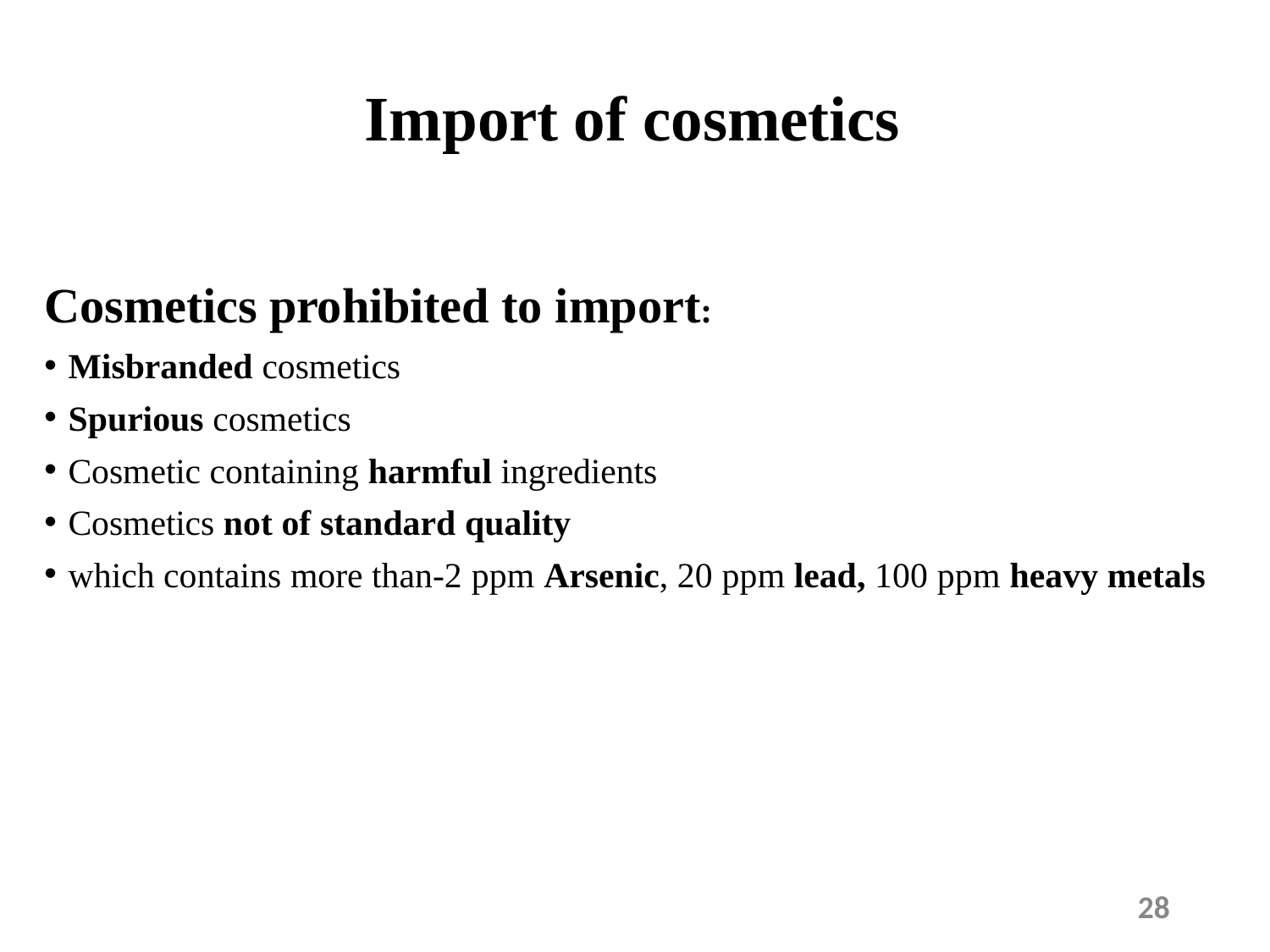

# Import of cosmetics
Cosmetics prohibited to import:
Misbranded cosmetics
Spurious cosmetics
Cosmetic containing harmful ingredients
Cosmetics not of standard quality
which contains more than-2 ppm Arsenic, 20 ppm lead, 100 ppm heavy metals
28